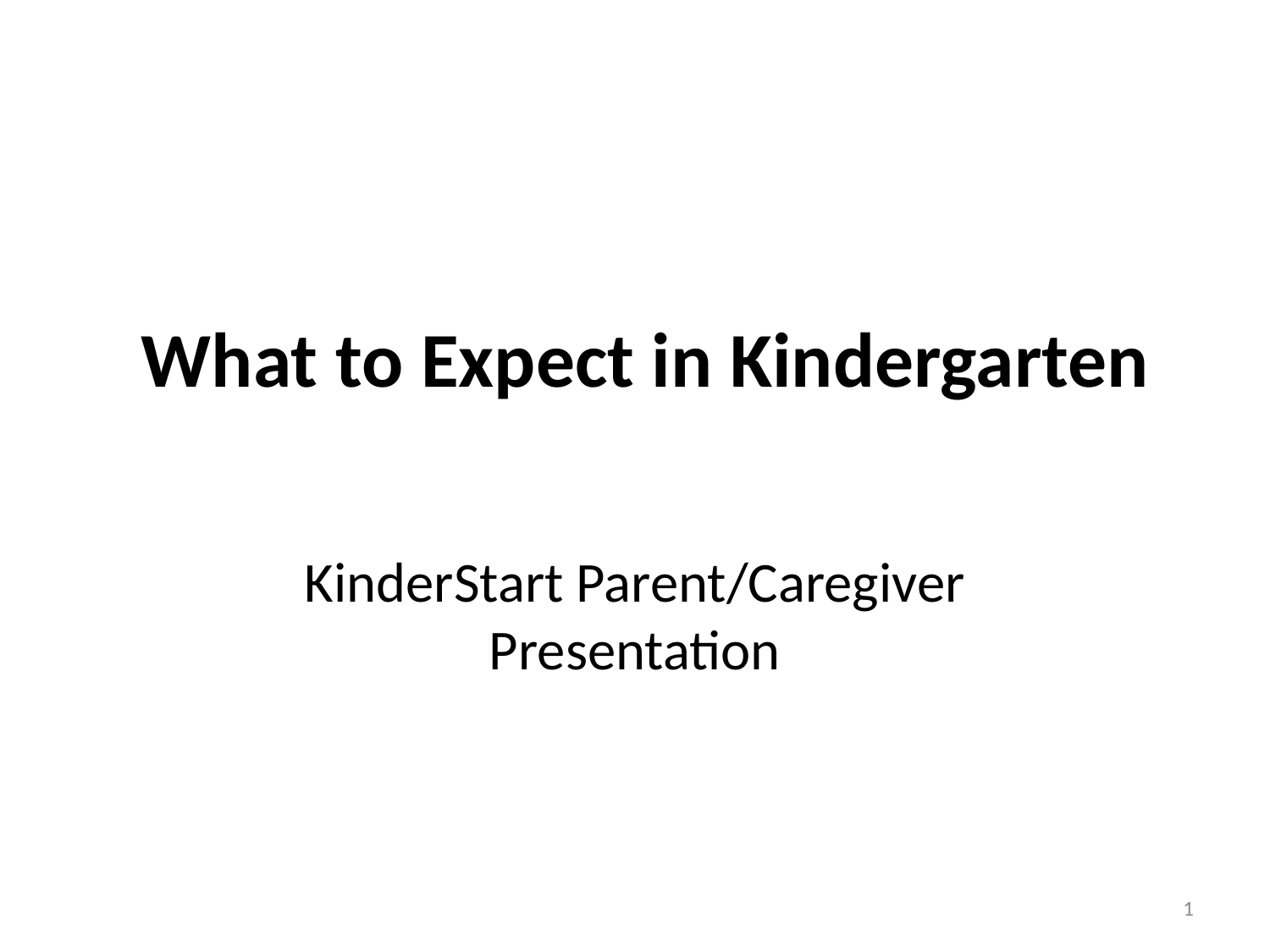

# What to Expect in Kindergarten
KinderStart Parent/Caregiver Presentation
1